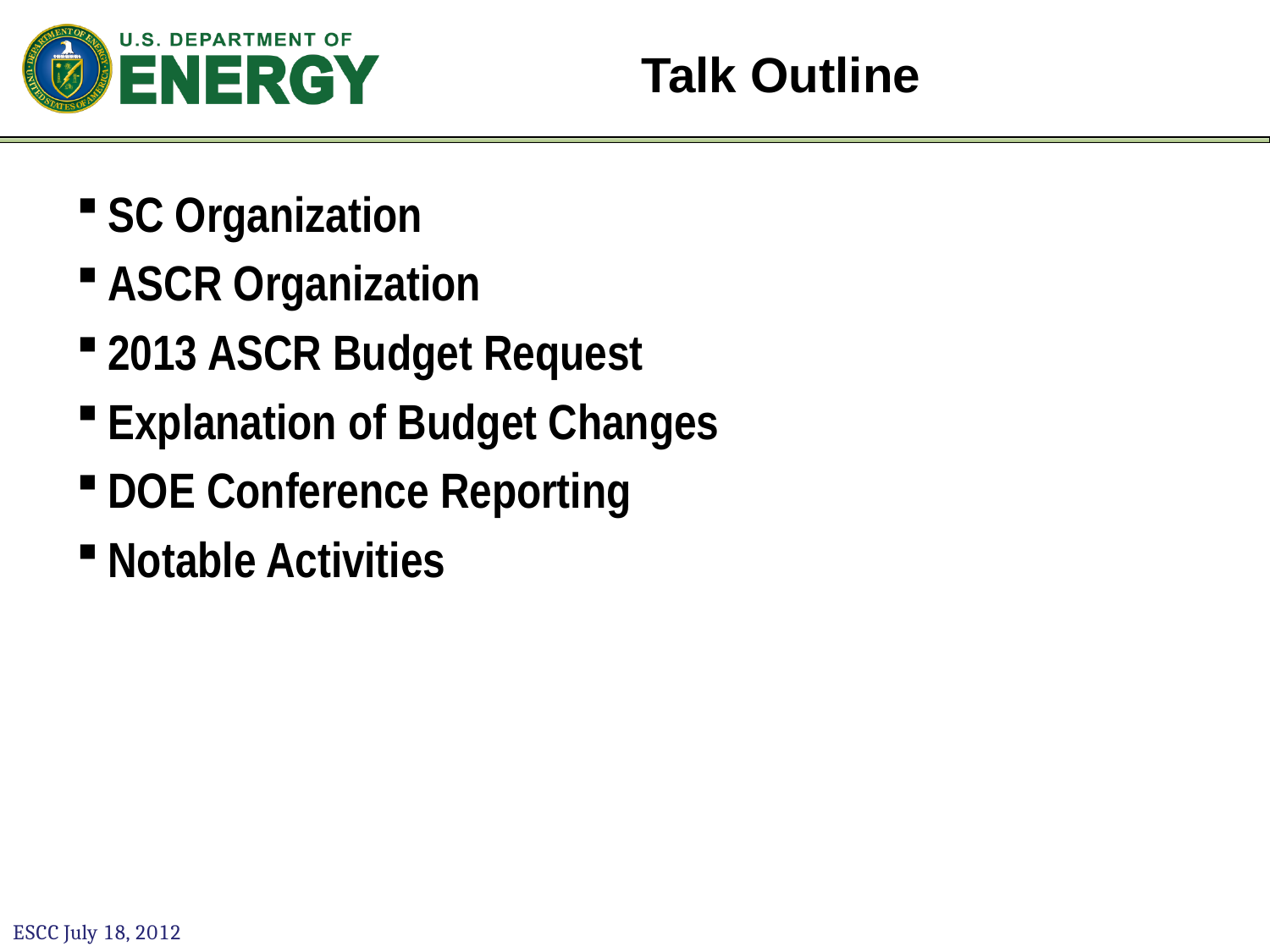

# Talk Outline
SC Organization
ASCR Organization
2013 ASCR Budget Request
Explanation of Budget Changes
DOE Conference Reporting
Notable Activities

ESCC July 18, 2012